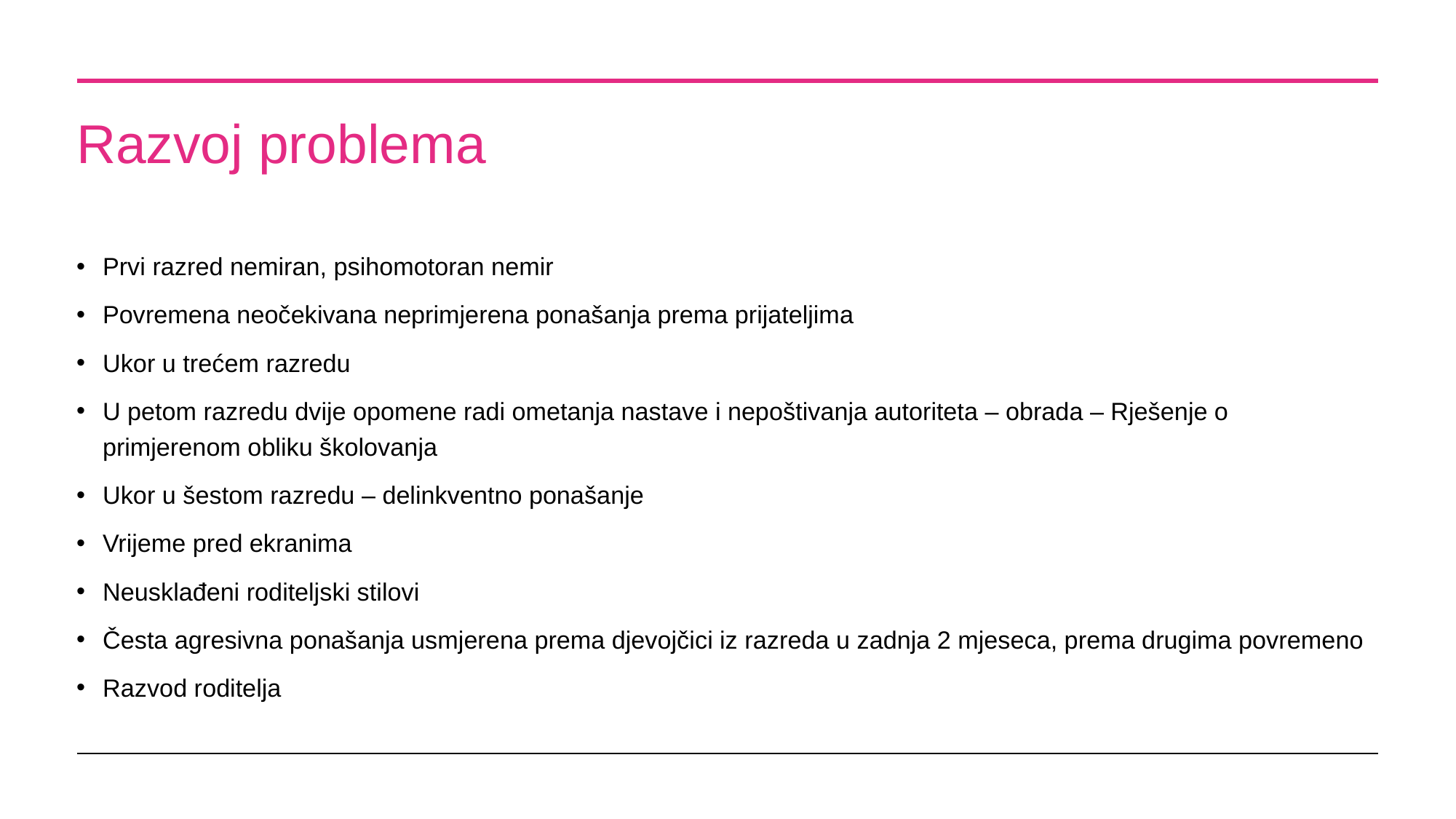

# Razvoj problema
Prvi razred nemiran, psihomotoran nemir
Povremena neočekivana neprimjerena ponašanja prema prijateljima
Ukor u trećem razredu
U petom razredu dvije opomene radi ometanja nastave i nepoštivanja autoriteta – obrada – Rješenje o primjerenom obliku školovanja
Ukor u šestom razredu – delinkventno ponašanje
Vrijeme pred ekranima
Neusklađeni roditeljski stilovi
Česta agresivna ponašanja usmjerena prema djevojčici iz razreda u zadnja 2 mjeseca, prema drugima povremeno
Razvod roditelja